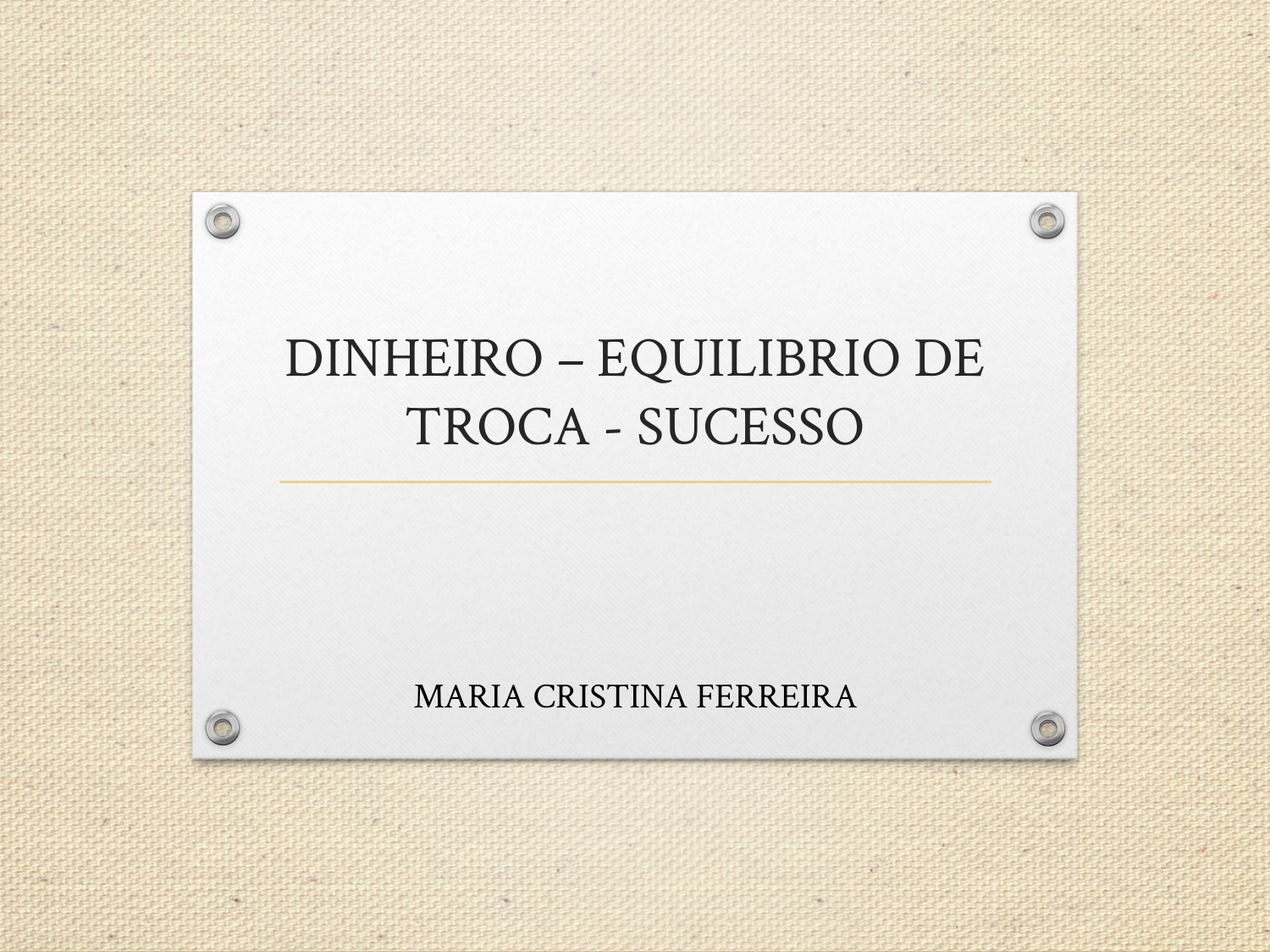

# DINHEIRO – EQUILIBRIO DE TROCA - SUCESSO
MARIA CRISTINA FERREIRA